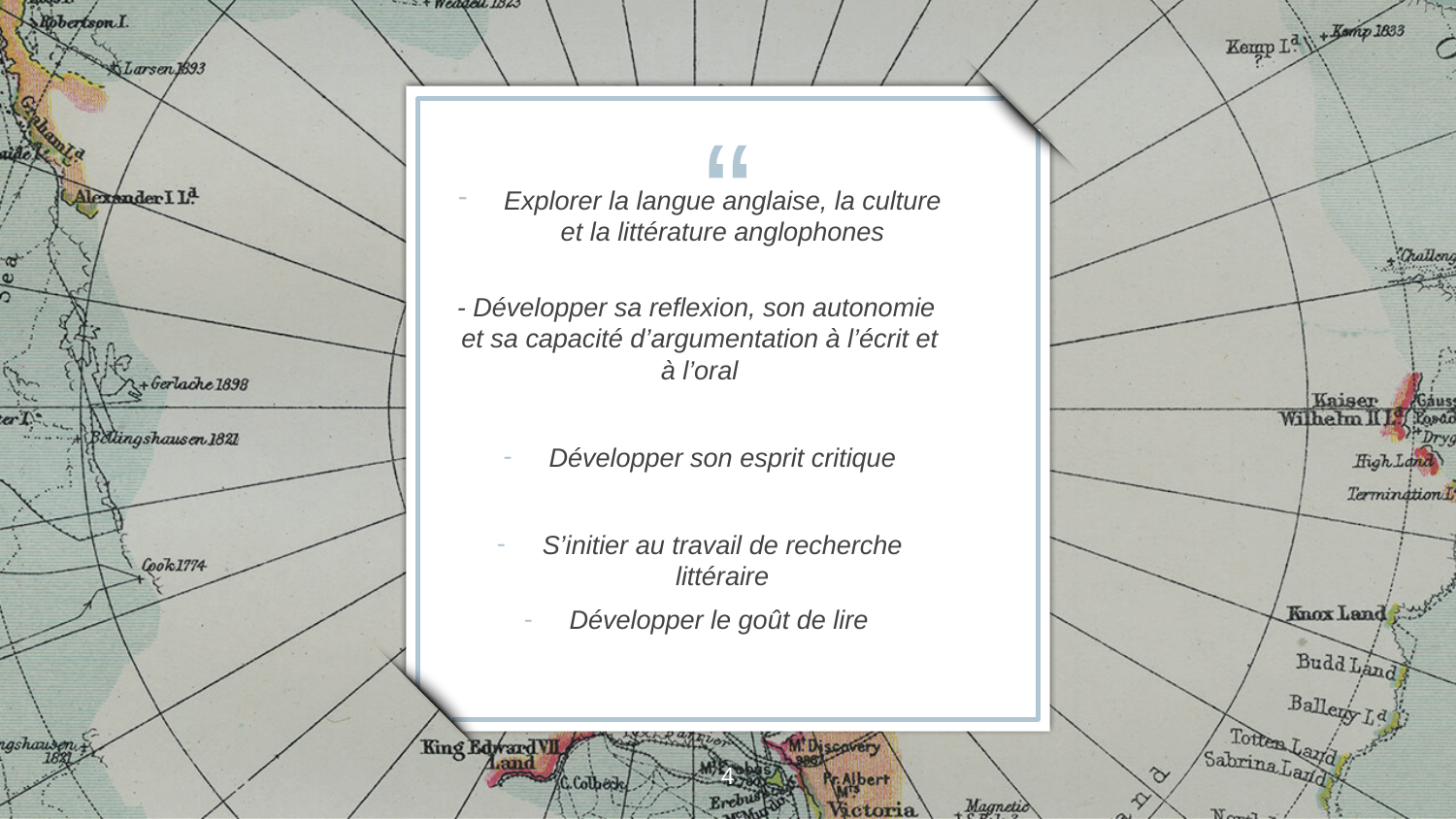

Explorer la langue anglaise, la culture et la littérature anglophones
- Développer sa reflexion, son autonomie  et sa capacité d’argumentation à l’écrit et à l’oral

Développer son esprit critique

S’initier au travail de recherche littéraire
Développer le goût de lire
4